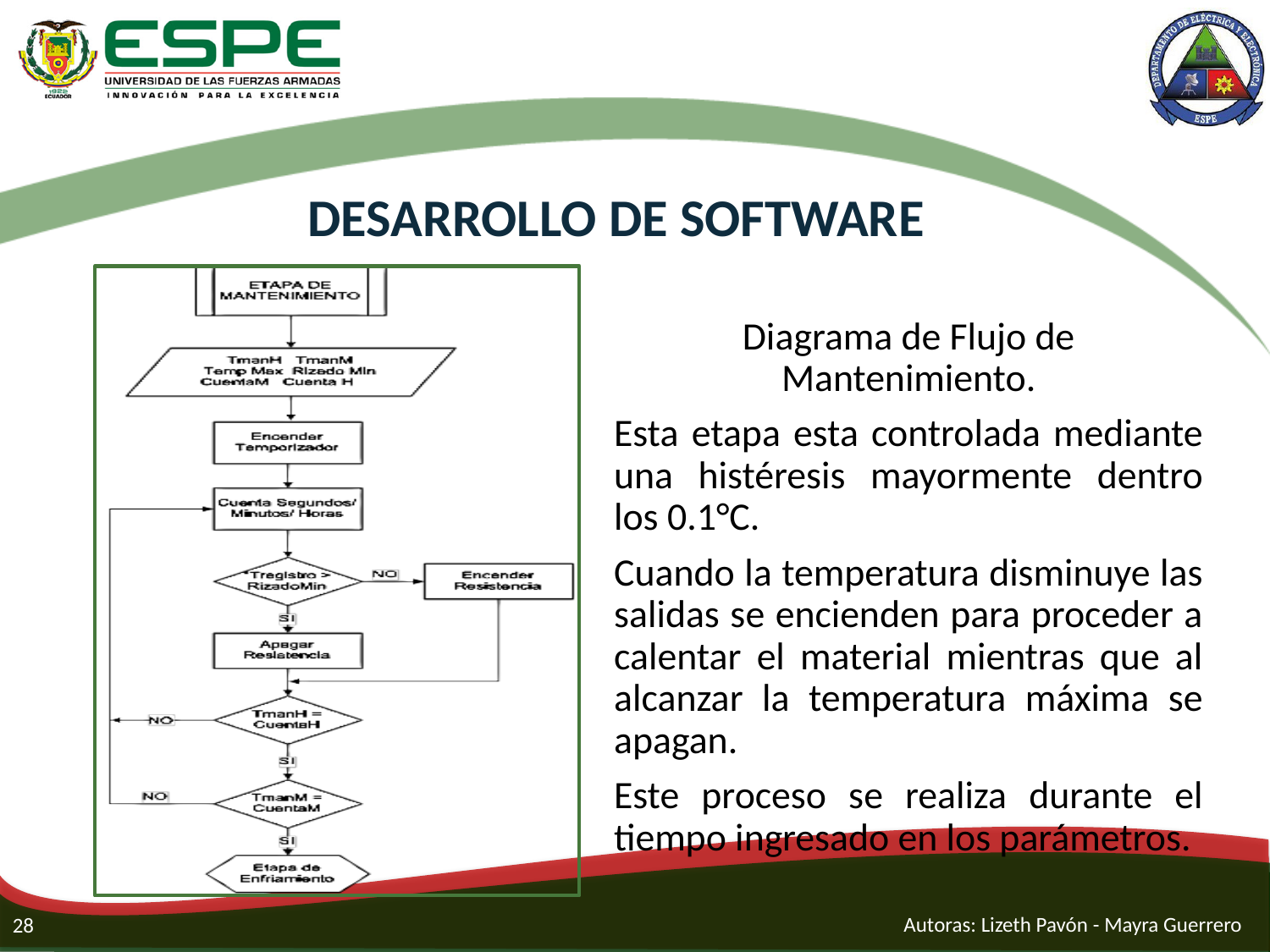

# DESARROLLO DE SOFTWARE
Diagrama de Flujo de Mantenimiento.
Esta etapa esta controlada mediante una histéresis mayormente dentro los 0.1°C.
Cuando la temperatura disminuye las salidas se encienden para proceder a calentar el material mientras que al alcanzar la temperatura máxima se apagan.
Este proceso se realiza durante el tiempo ingresado en los parámetros.

Autoras: Lizeth Pavón - Mayra Guerrero
28